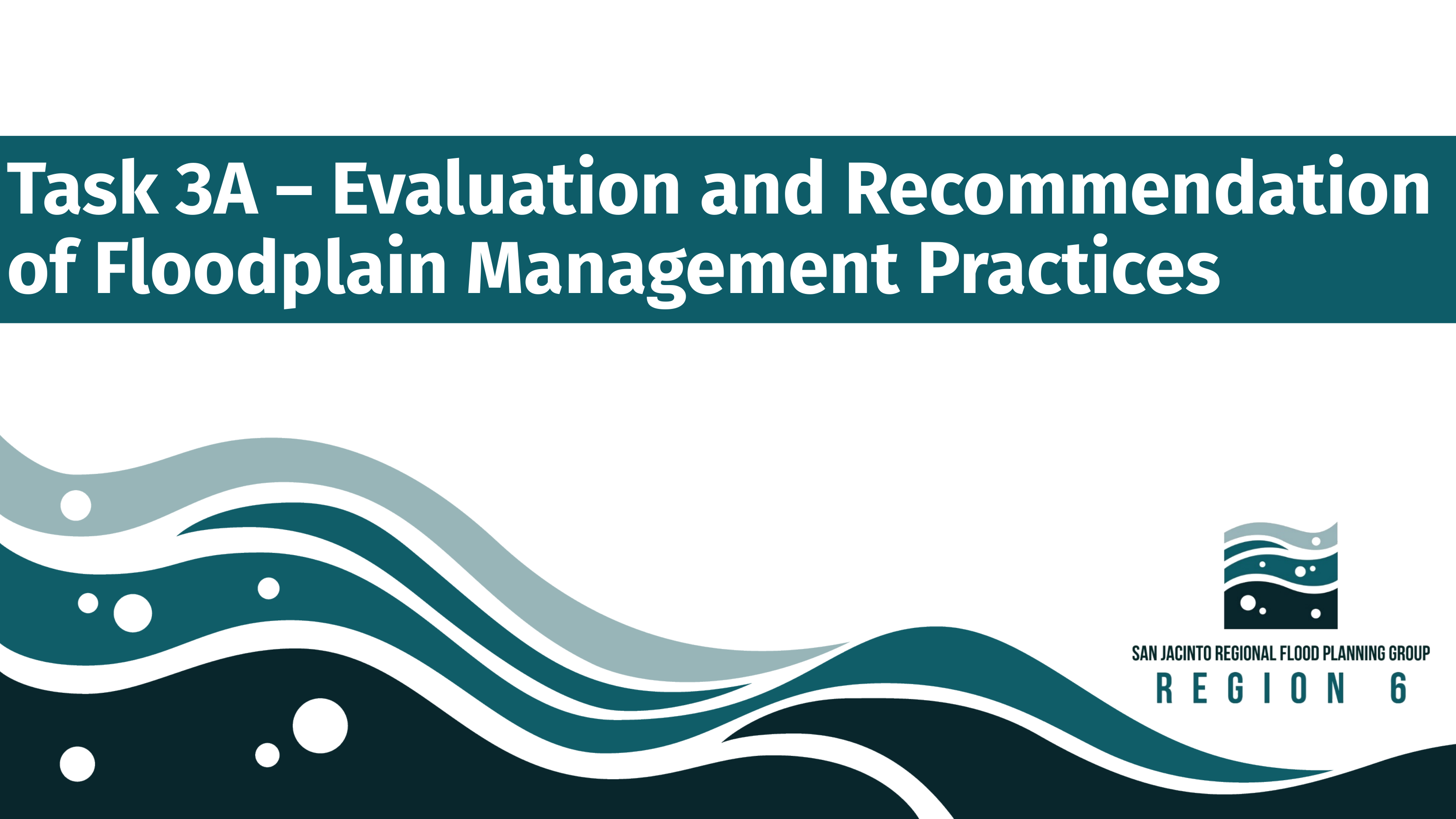

# Task 3A – Evaluation and Recommendation of Floodplain Management Practices